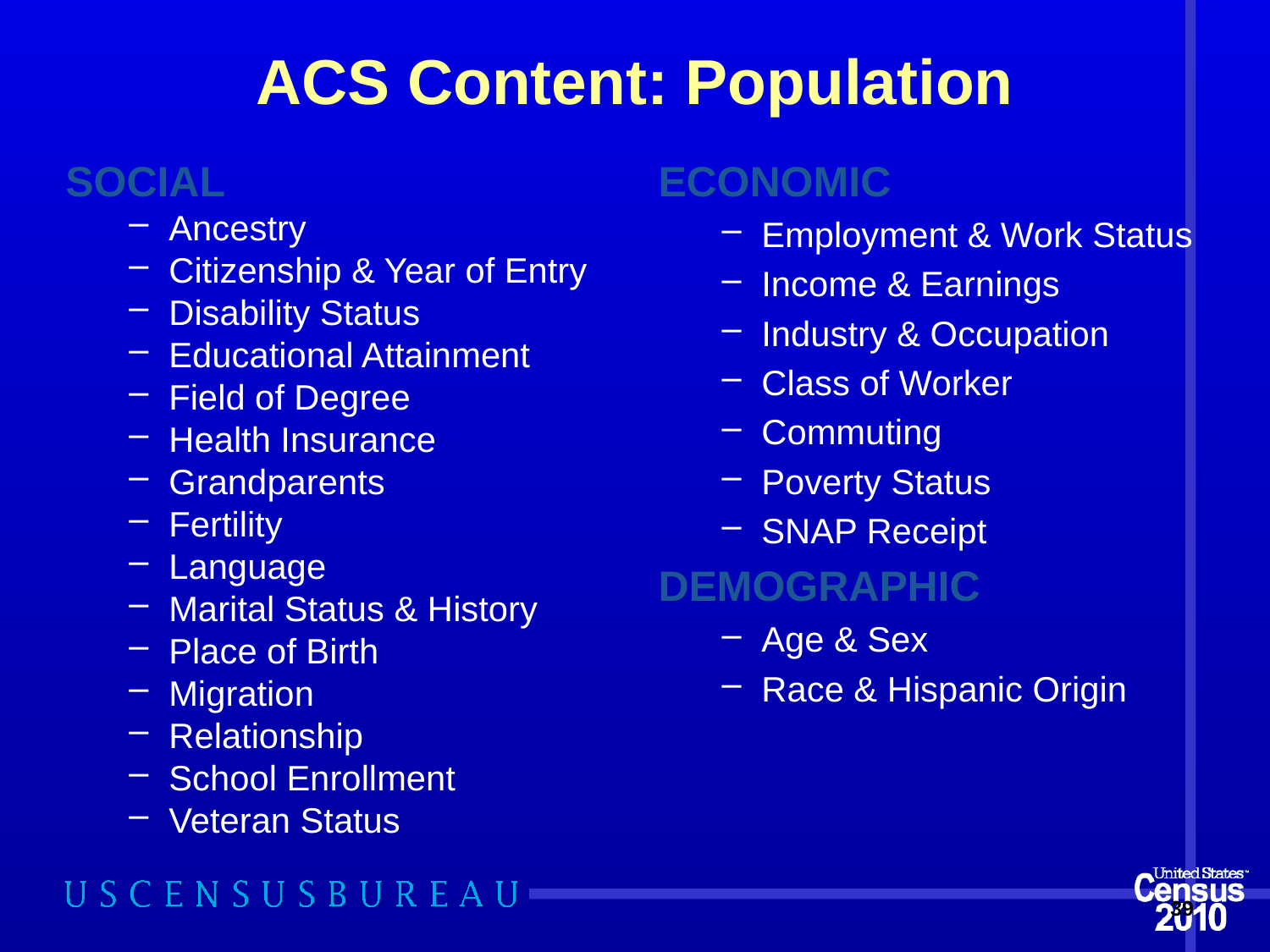

# ACS Content: Population
SOCIAL
Ancestry
Citizenship & Year of Entry
Disability Status
Educational Attainment
Field of Degree
Health Insurance
Grandparents
Fertility
Language
Marital Status & History
Place of Birth
Migration
Relationship
School Enrollment
Veteran Status

ECONOMIC
Employment & Work Status
Income & Earnings
Industry & Occupation
Class of Worker
Commuting
Poverty Status
SNAP Receipt
DEMOGRAPHIC
Age & Sex
Race & Hispanic Origin
39